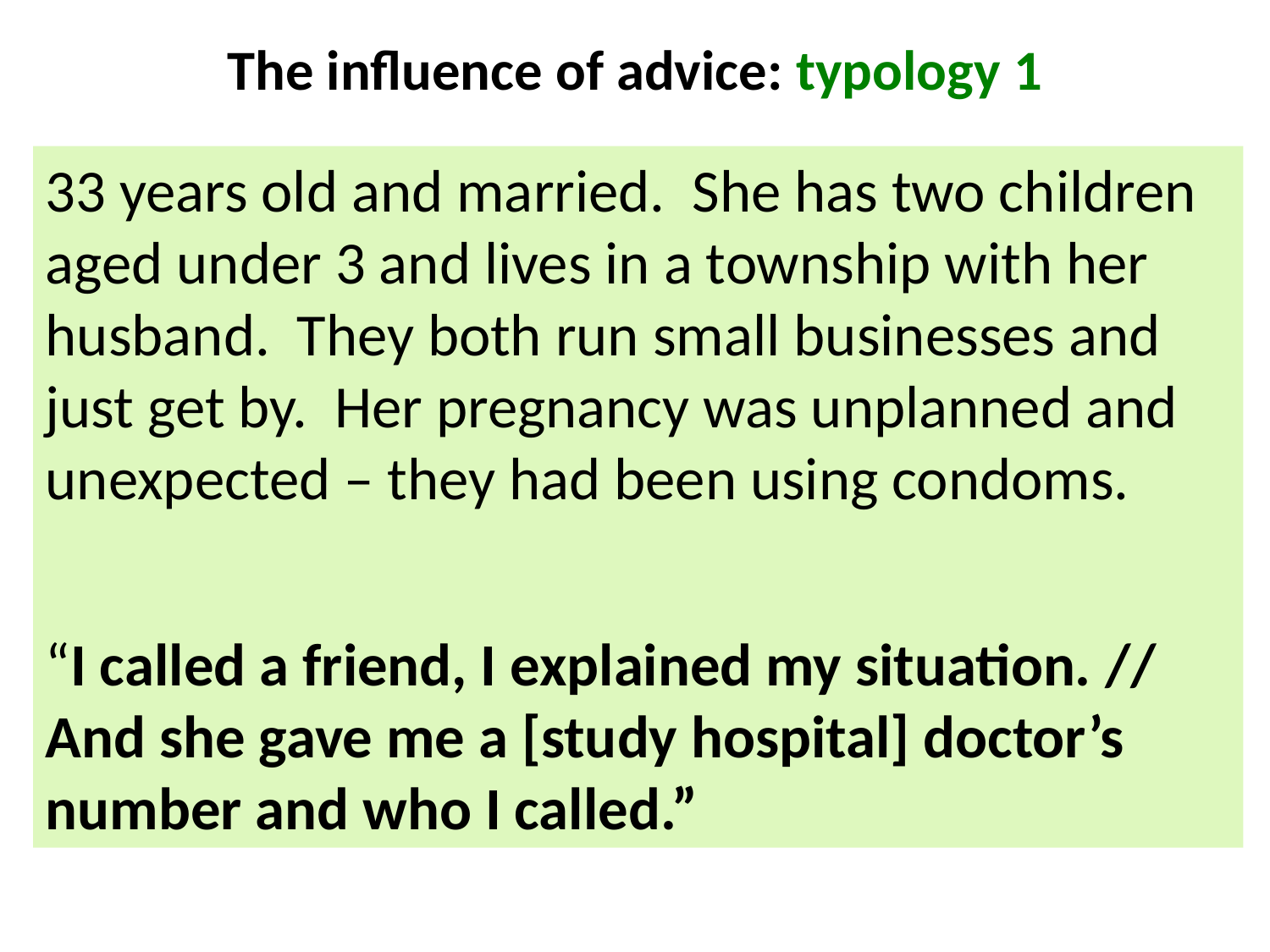

The influence of advice: typology 1
33 years old and married.  She has two children aged under 3 and lives in a township with her husband.  They both run small businesses and just get by.  Her pregnancy was unplanned and unexpected – they had been using condoms.

“I called a friend, I explained my situation. // And she gave me a [study hospital] doctor’s number and who I called.”